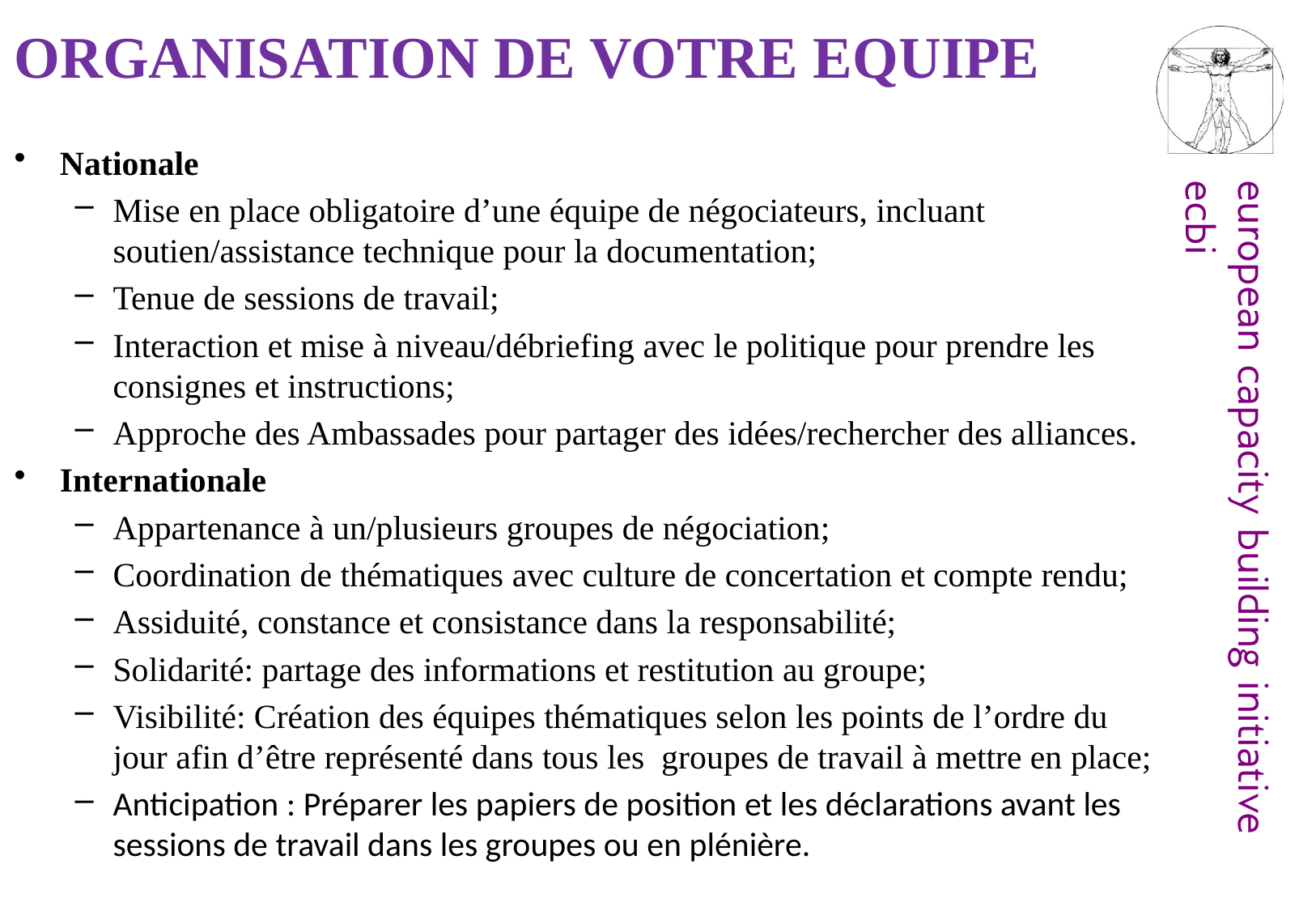

# ORGANISATION DE VOTRE EQUIPE
Nationale
Mise en place obligatoire d’une équipe de négociateurs, incluant soutien/assistance technique pour la documentation;
Tenue de sessions de travail;
Interaction et mise à niveau/débriefing avec le politique pour prendre les consignes et instructions;
Approche des Ambassades pour partager des idées/rechercher des alliances.
Internationale
Appartenance à un/plusieurs groupes de négociation;
Coordination de thématiques avec culture de concertation et compte rendu;
Assiduité, constance et consistance dans la responsabilité;
Solidarité: partage des informations et restitution au groupe;
Visibilité: Création des équipes thématiques selon les points de l’ordre du jour afin d’être représenté dans tous les  groupes de travail à mettre en place;
Anticipation : Préparer les papiers de position et les déclarations avant les sessions de travail dans les groupes ou en plénière.